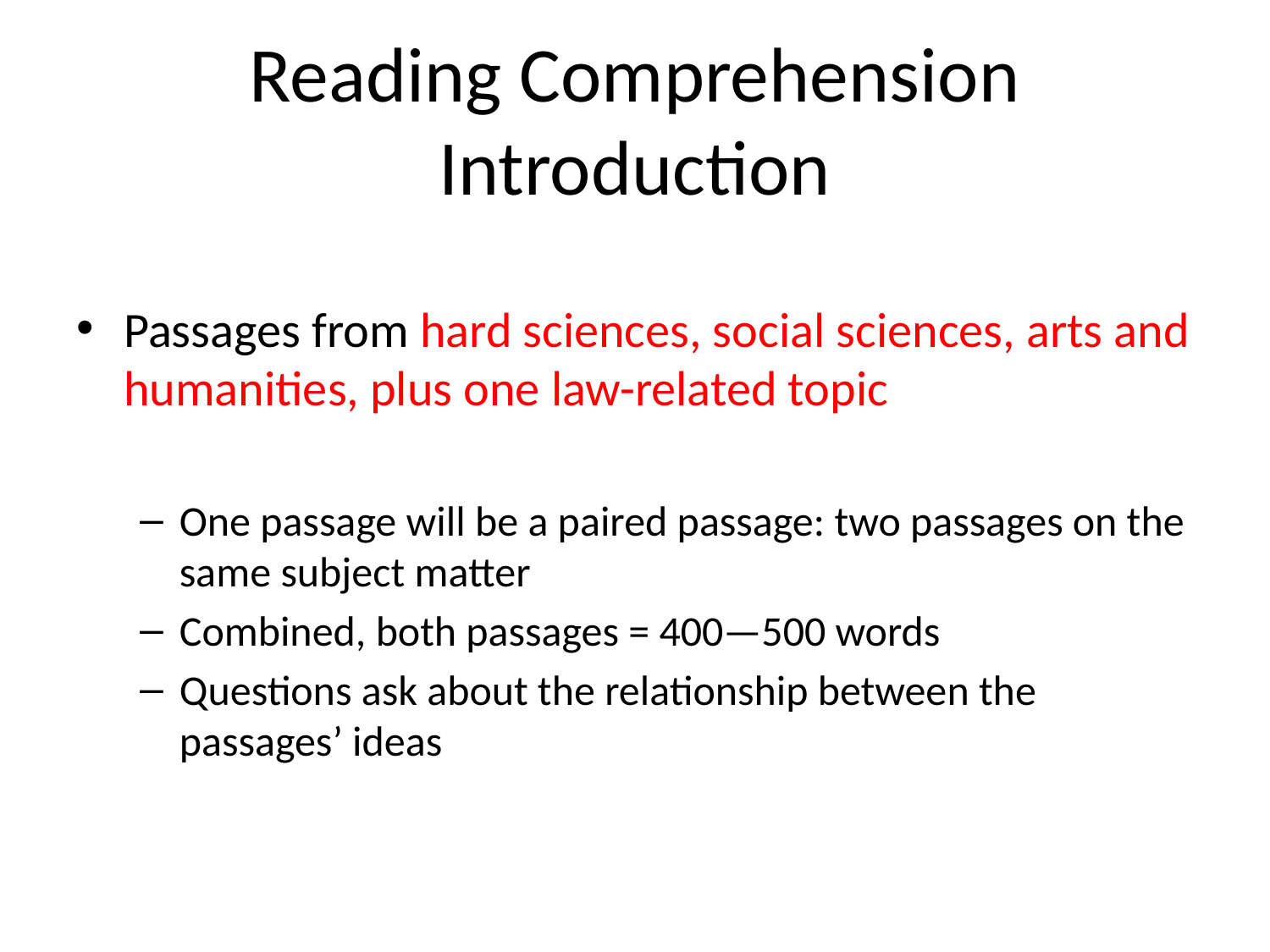

# Reading Comprehension Introduction

Passages from hard sciences, social sciences, arts and humanities, plus one law-related topic

One passage will be a paired passage: two passages on the same subject matter
Combined, both passages = 400—500 words
Questions ask about the relationship between the passages’ ideas